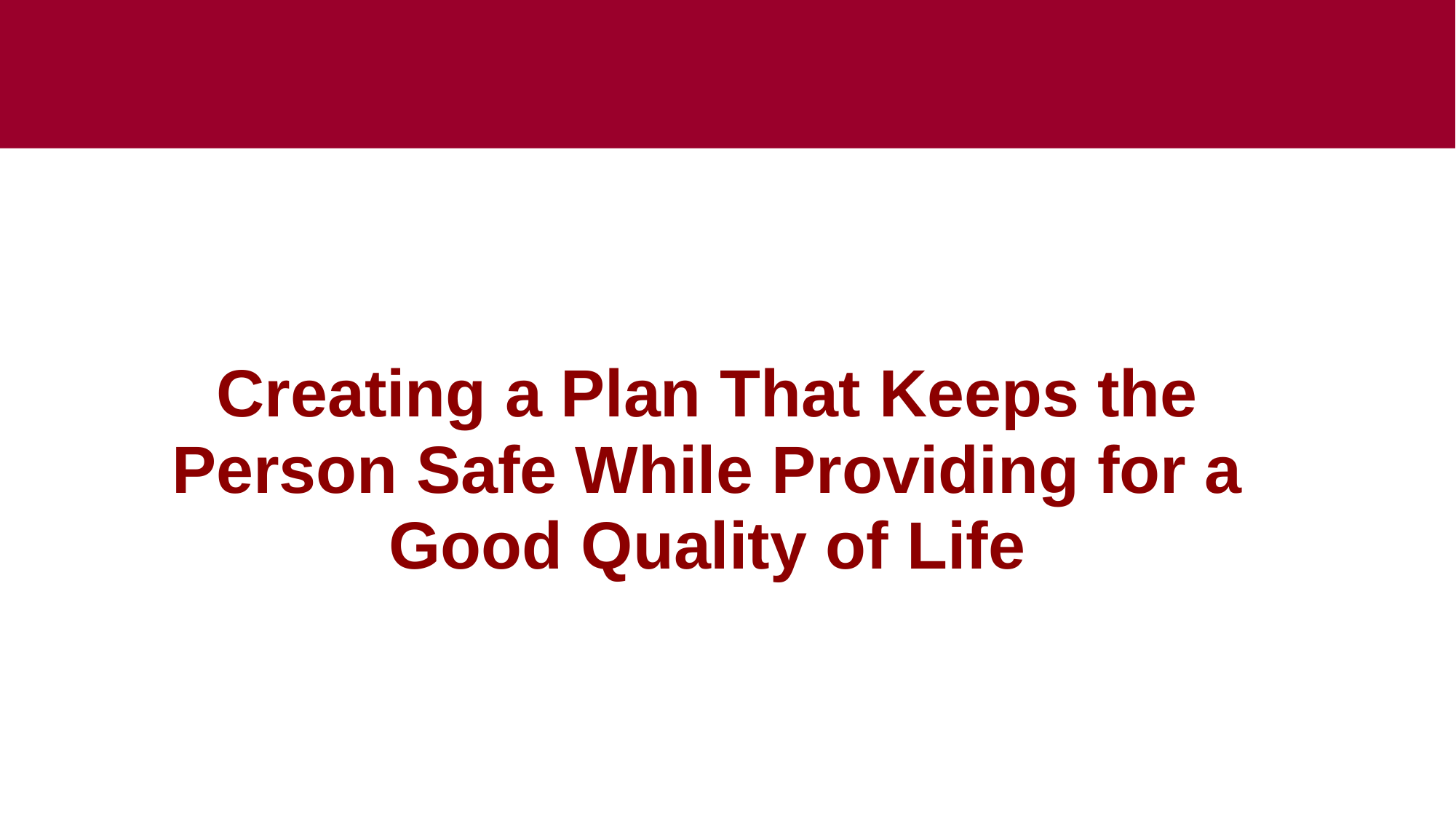

28
Copyright 2020
Creating a Plan That Keeps the Person Safe While Providing for a Good Quality of Life